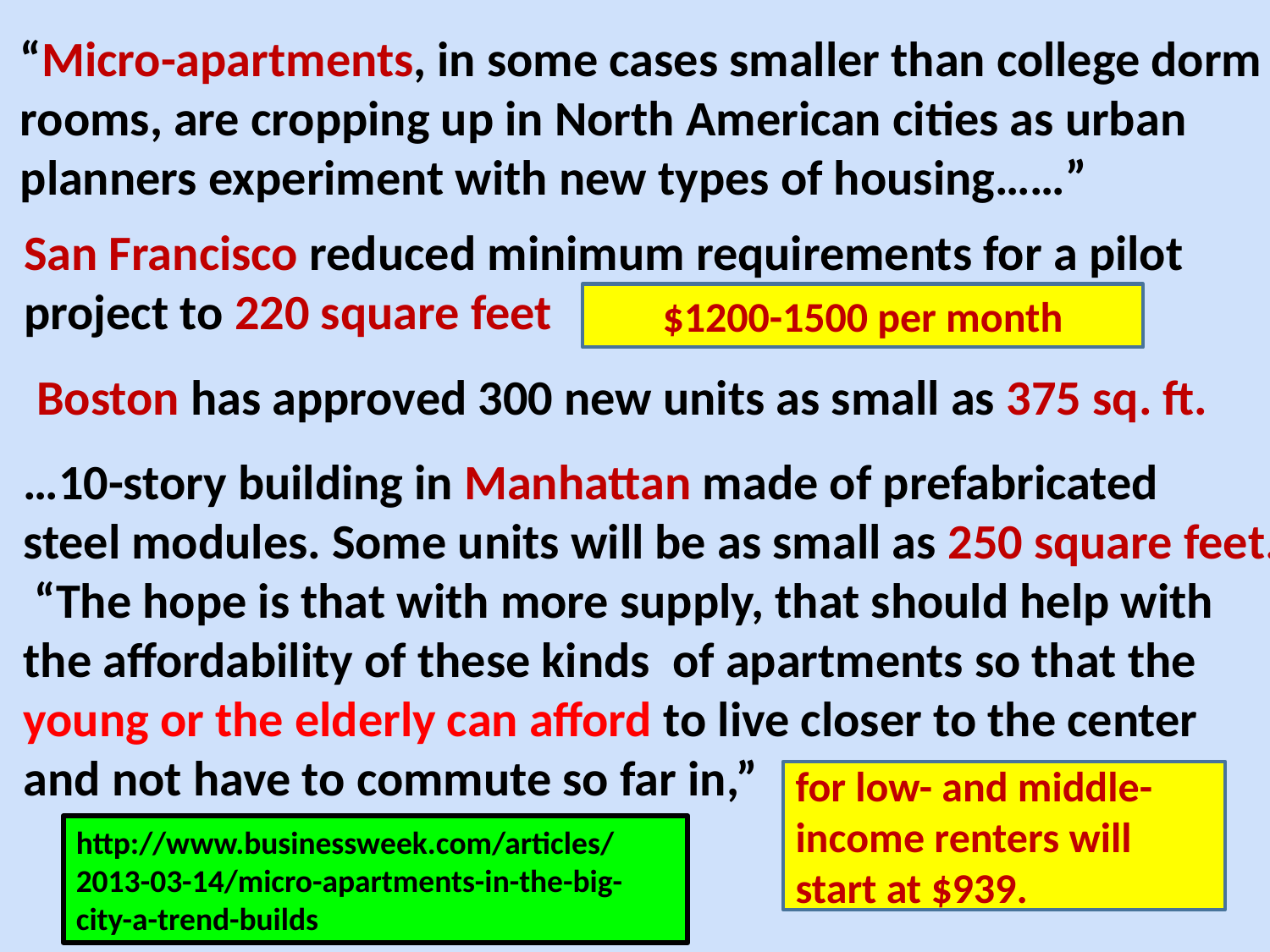

“Micro-apartments, in some cases smaller than college dorm
rooms, are cropping up in North American cities as urban
planners experiment with new types of housing……”
San Francisco reduced minimum requirements for a pilot
project to 220 square feet
$1200-1500 per month
Boston has approved 300 new units as small as 375 sq. ft.
…10-story building in Manhattan made of prefabricated
steel modules. Some units will be as small as 250 square feet.
 “The hope is that with more supply, that should help with
the affordability of these kinds  of apartments so that the
young or the elderly can afford to live closer to the center
and not have to commute so far in,”
for low- and middle-income renters will start at $939.
http://www.businessweek.com/articles/2013-03-14/micro-apartments-in-the-big-city-a-trend-builds